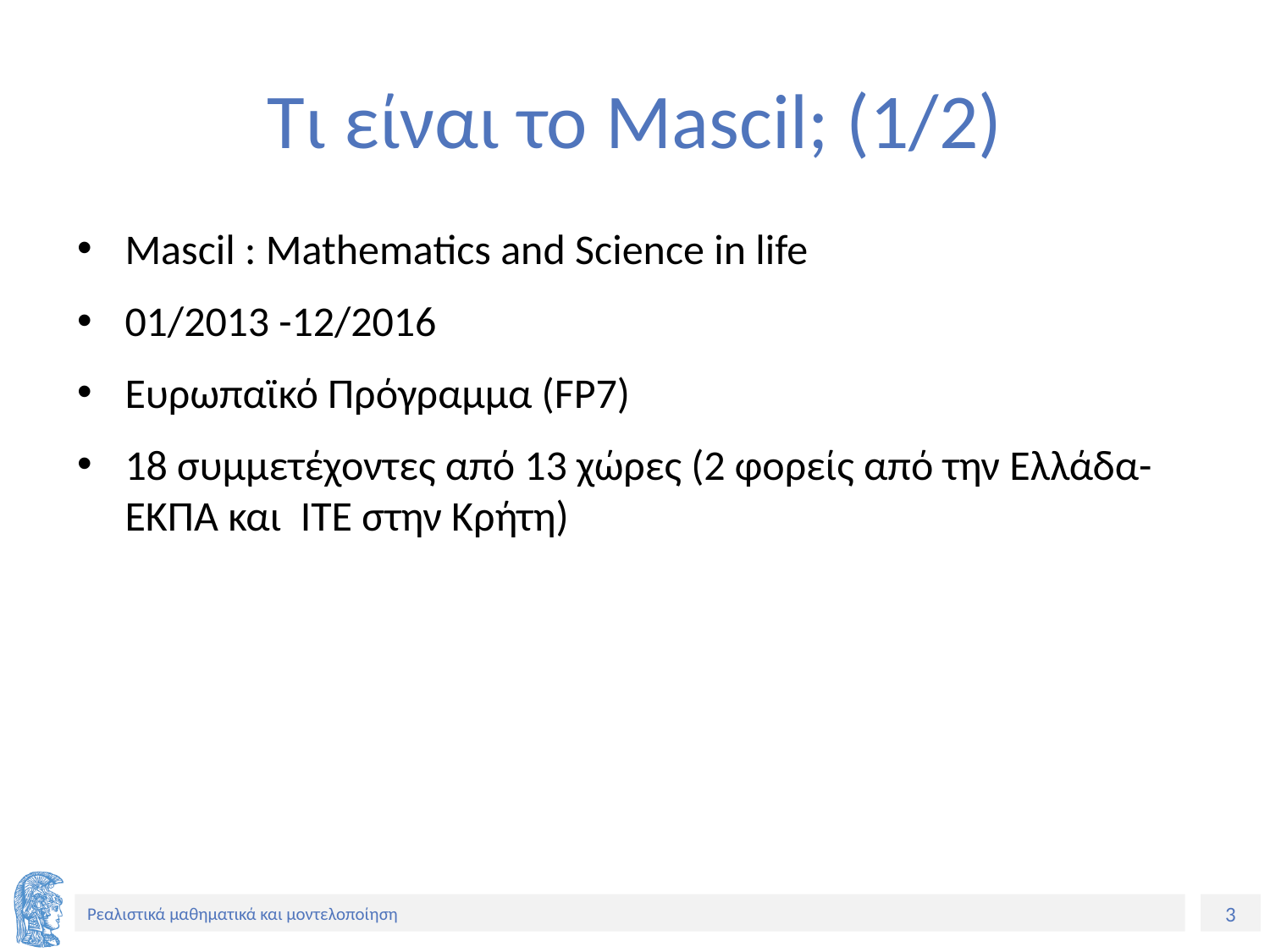

# Tι είναι το Mascil; (1/2)
Μascil : Mathematics and Science in life
01/2013 -12/2016
Ευρωπαϊκό Πρόγραμμα (FP7)
18 συμμετέχοντες από 13 χώρες (2 φορείς από την Ελλάδα- ΕΚΠΑ και  ΙΤΕ στην Κρήτη)